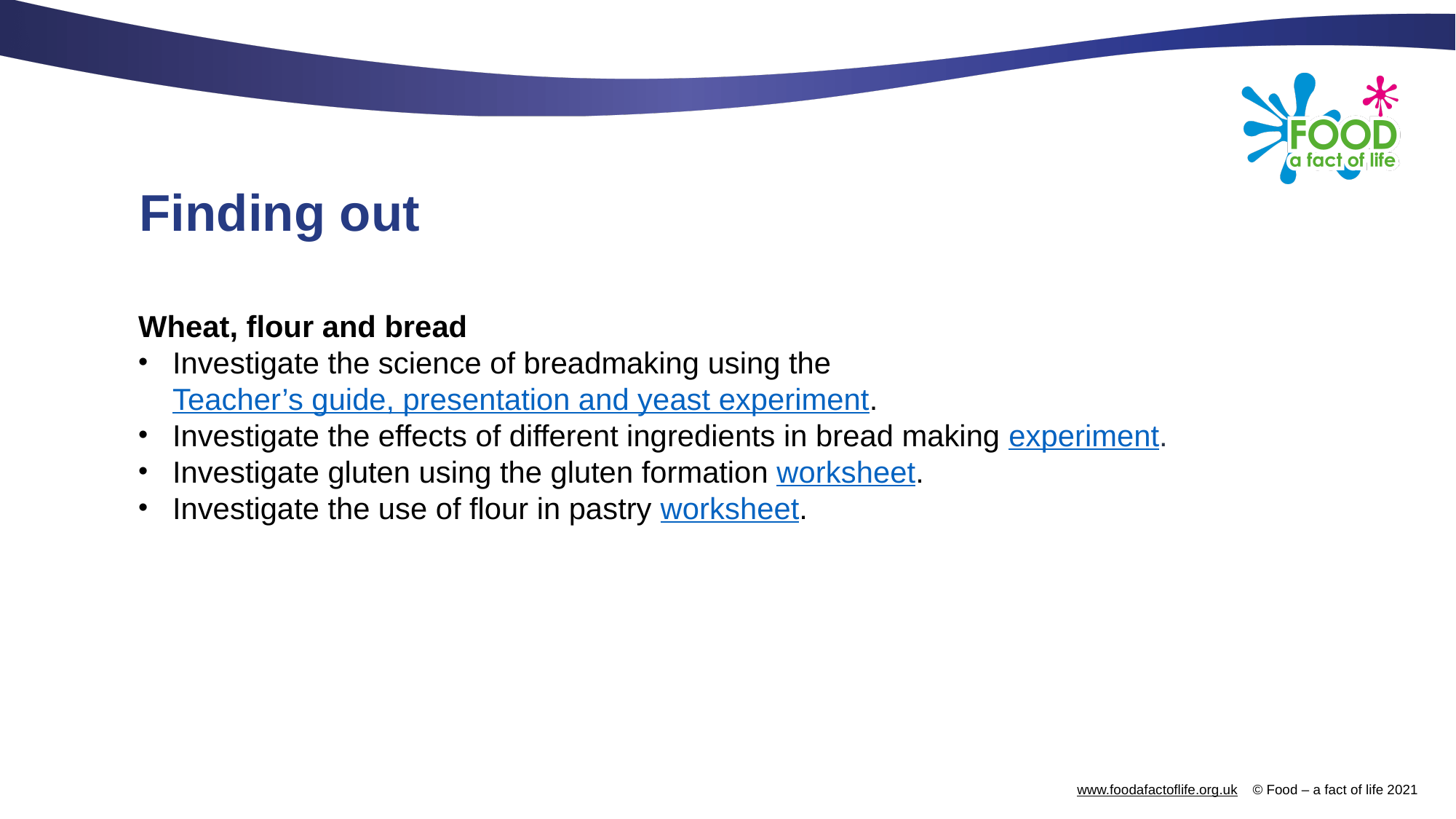

# Finding out
Wheat, flour and bread
Investigate the science of breadmaking using the Teacher’s guide, presentation and yeast experiment.
Investigate the effects of different ingredients in bread making experiment.
Investigate gluten using the gluten formation worksheet.
Investigate the use of flour in pastry worksheet.